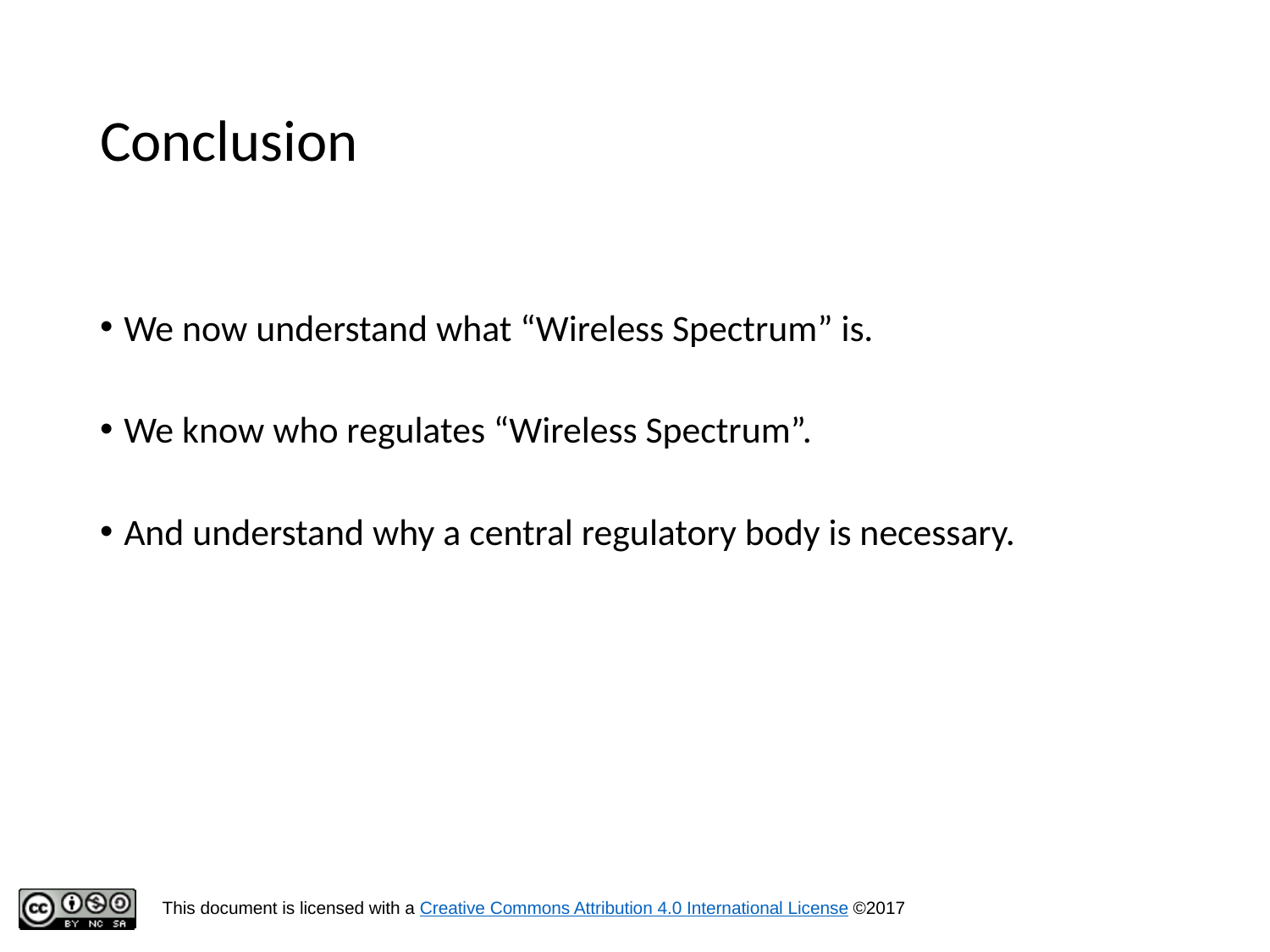

# Conclusion
We now understand what “Wireless Spectrum” is.
We know who regulates “Wireless Spectrum”.
And understand why a central regulatory body is necessary.